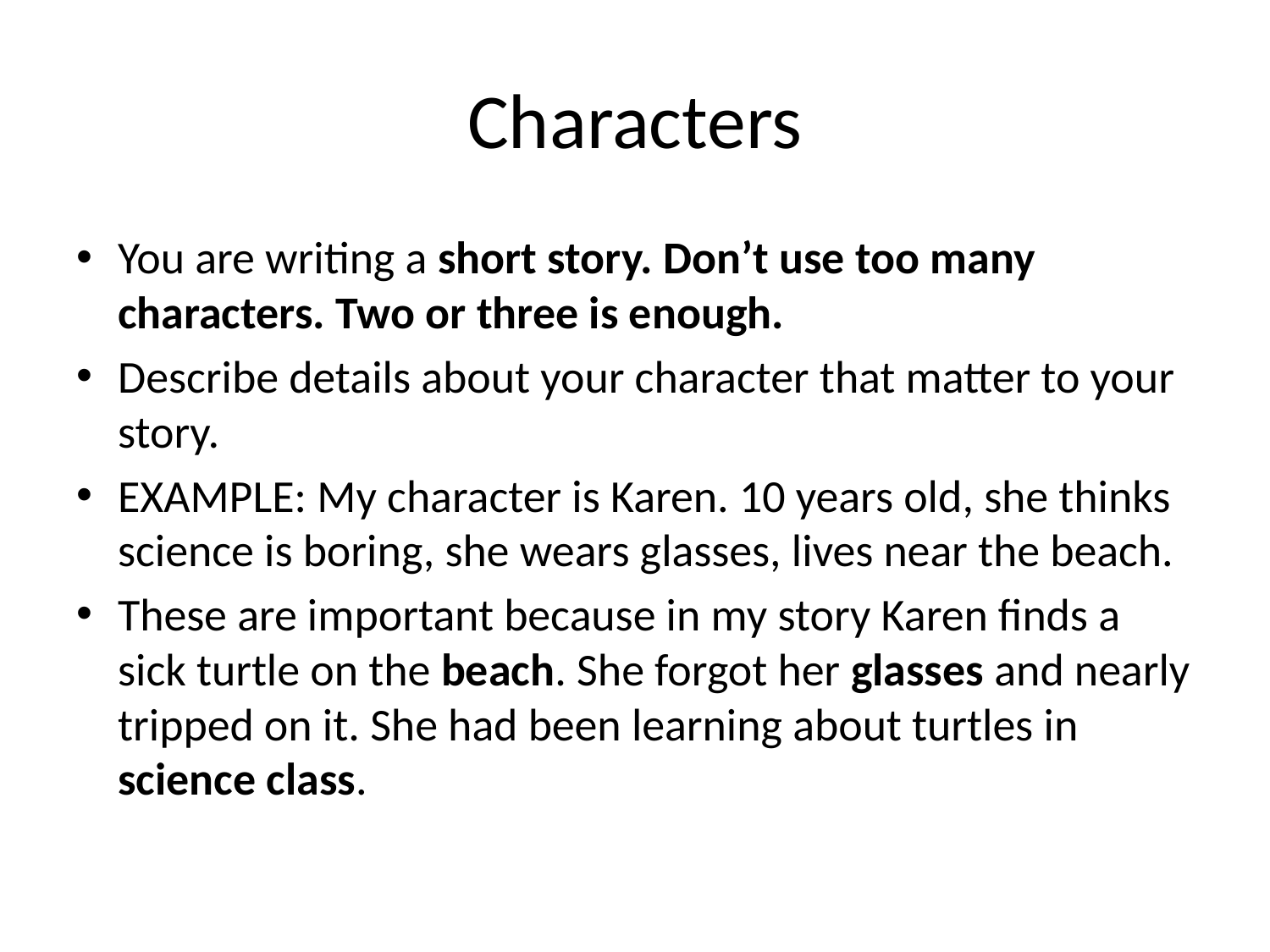

# Characters
You are writing a short story. Don’t use too many characters. Two or three is enough.
Describe details about your character that matter to your story.
EXAMPLE: My character is Karen. 10 years old, she thinks science is boring, she wears glasses, lives near the beach.
These are important because in my story Karen finds a sick turtle on the beach. She forgot her glasses and nearly tripped on it. She had been learning about turtles in science class.